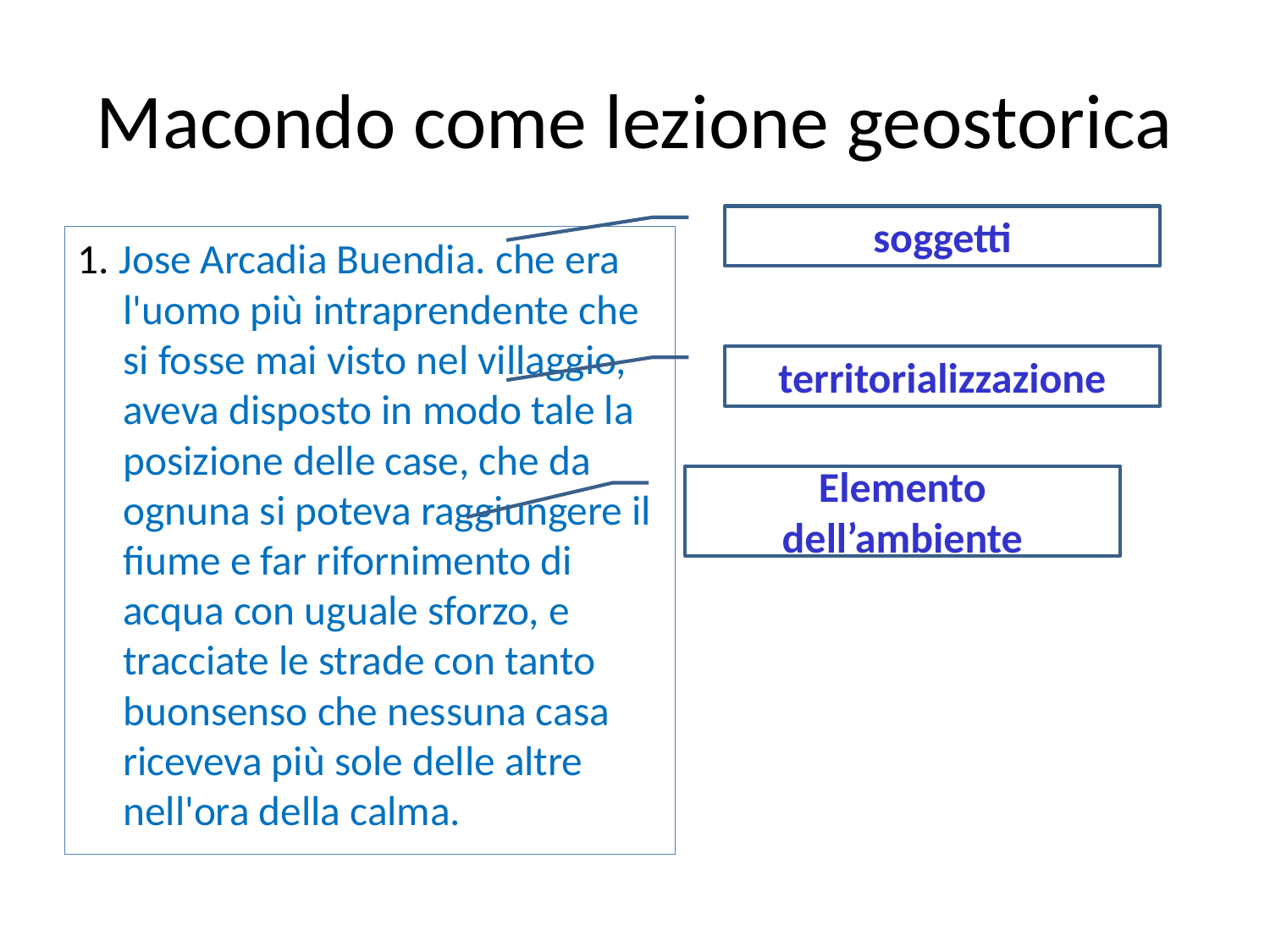

# Macondo come lezione geostorica
soggetti
1. Jose Arcadia Buendia. che era l'uomo più intraprendente che si fosse mai visto nel villaggio, aveva disposto in modo tale la posizione delle case, che da ognuna si poteva raggiungere il fiume e far rifornimento di acqua con uguale sforzo, e tracciate le strade con tanto buonsenso che nessuna casa riceveva più sole delle altre nell'ora della calma.

territorializzazione
Elemento dell’ambiente